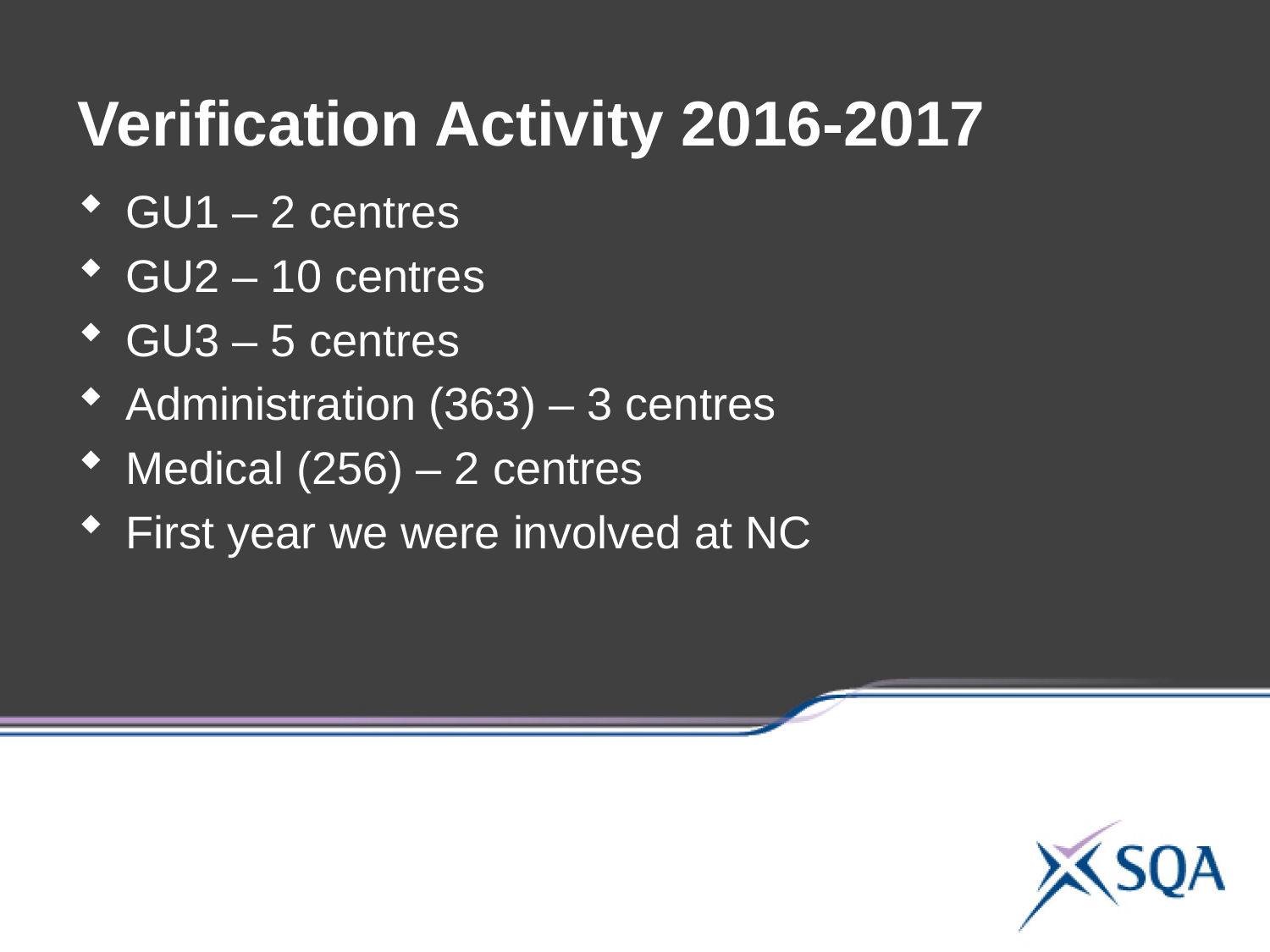

Verification Activity 2016-2017
GU1 – 2 centres
GU2 – 10 centres
GU3 – 5 centres
Administration (363) – 3 centres
Medical (256) – 2 centres
First year we were involved at NC